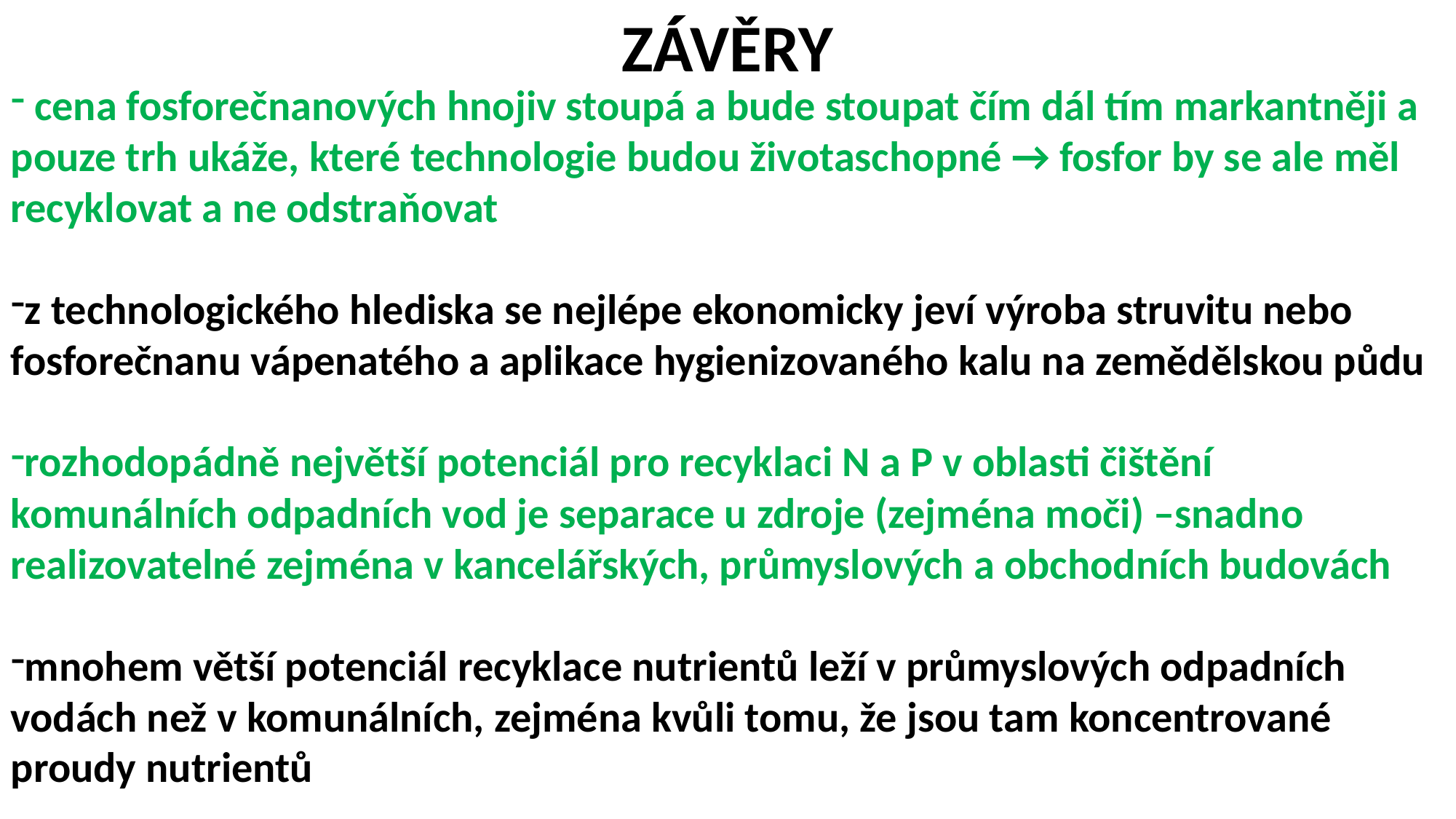

ZÁVĚRY
 cena fosforečnanových hnojiv stoupá a bude stoupat čím dál tím markantněji a pouze trh ukáže, které technologie budou životaschopné → fosfor by se ale měl recyklovat a ne odstraňovat

z technologického hlediska se nejlépe ekonomicky jeví výroba struvitu nebo fosforečnanu vápenatého a aplikace hygienizovaného kalu na zemědělskou půdu

rozhodopádně největší potenciál pro recyklaci N a P v oblasti čištění komunálních odpadních vod je separace u zdroje (zejména moči) –snadno realizovatelné zejména v kancelářských, průmyslových a obchodních budovách

mnohem větší potenciál recyklace nutrientů leží v průmyslových odpadních vodách než v komunálních, zejména kvůli tomu, že jsou tam koncentrované proudy nutrientů